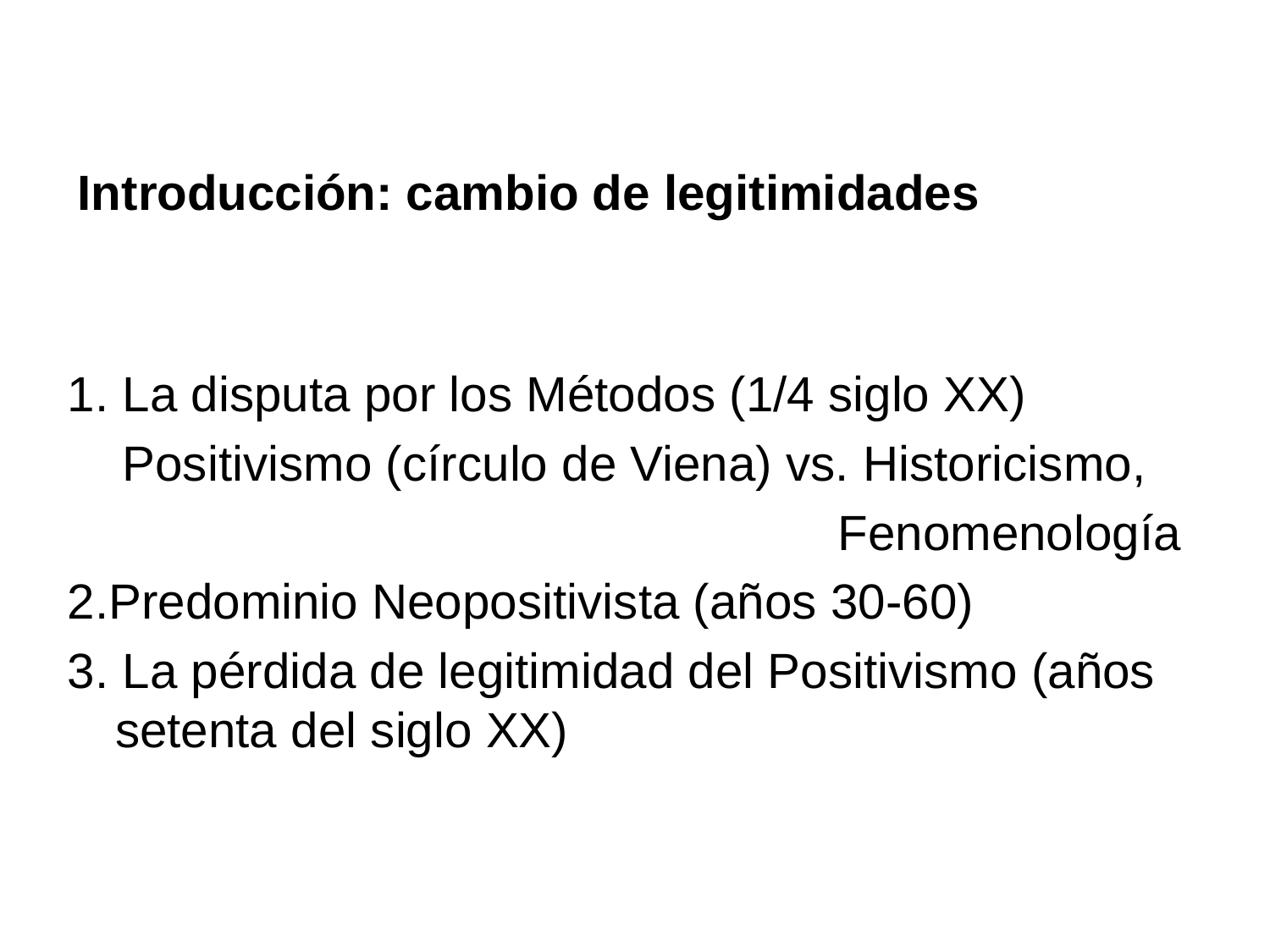

# Introducción: cambio de legitimidades
1. La disputa por los Métodos (1/4 siglo XX)
    Positivismo (círculo de Viena) vs. Historicismo,
                                                        Fenomenología
2.Predominio Neopositivista (años 30-60)
3. La pérdida de legitimidad del Positivismo (años setenta del siglo XX)